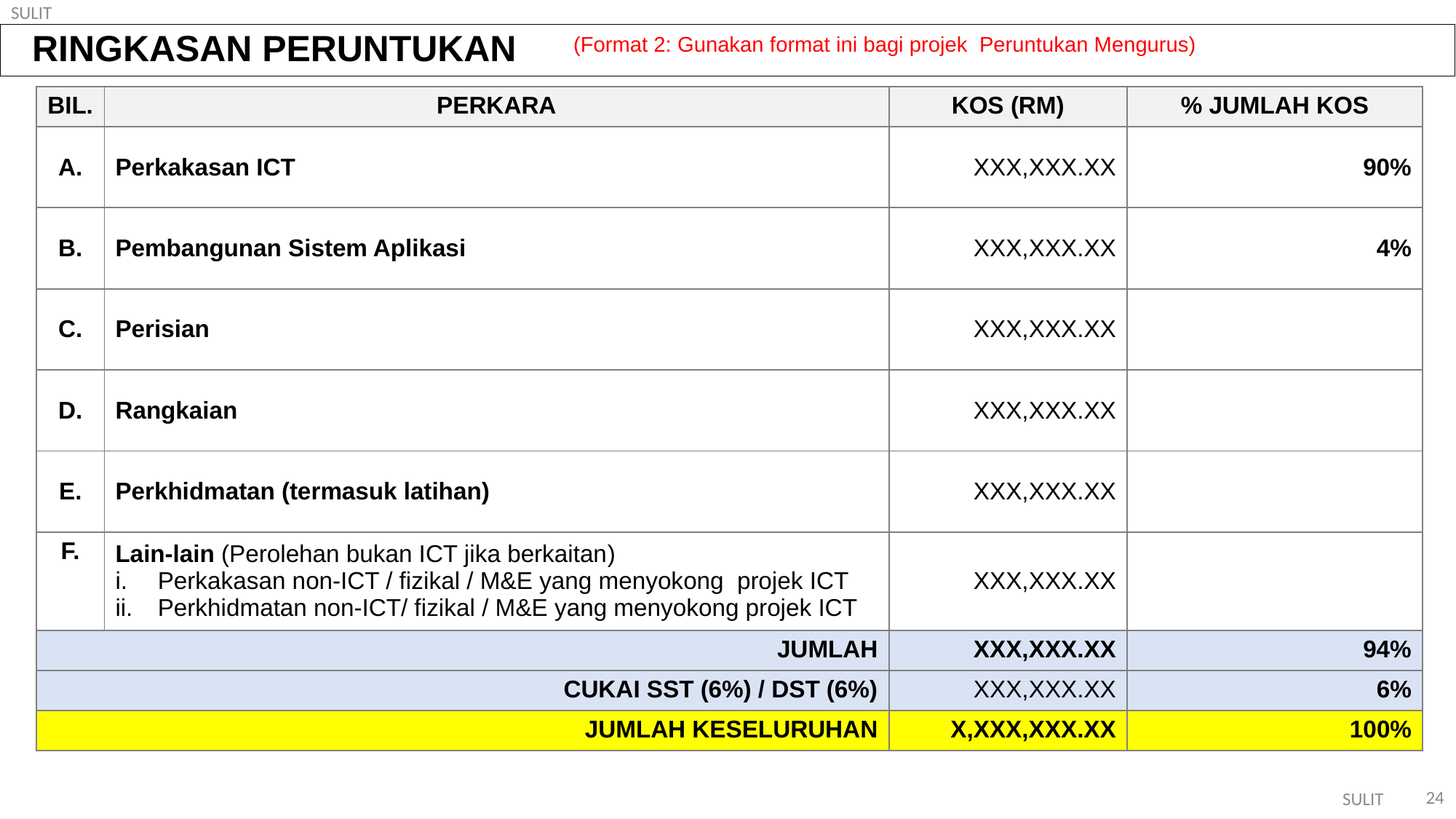

RINGKASAN PERUNTUKAN
(Format 2: Gunakan format ini bagi projek  Peruntukan Mengurus)
| BIL. | PERKARA | KOS (RM) | % JUMLAH KOS |
| --- | --- | --- | --- |
| A. | Perkakasan ICT | XXX,XXX.XX | 90% |
| B. | Pembangunan Sistem Aplikasi | XXX,XXX.XX | 4% |
| C. | Perisian | XXX,XXX.XX |  |
| D. | Rangkaian | XXX,XXX.XX |  |
| E. | Perkhidmatan (termasuk latihan) | XXX,XXX.XX |  |
| F. | Lain-lain (Perolehan bukan ICT jika berkaitan) Perkakasan non-ICT / fizikal / M&E yang menyokong projek ICT Perkhidmatan non-ICT/ fizikal / M&E yang menyokong projek ICT | XXX,XXX.XX |  |
|  | JUMLAH | XXX,XXX.XX | 94% |
|  | CUKAI SST (6%) / DST (6%) | XXX,XXX.XX | 6% |
|  | JUMLAH KESELURUHAN | X,XXX,XXX.XX | 100% |
24